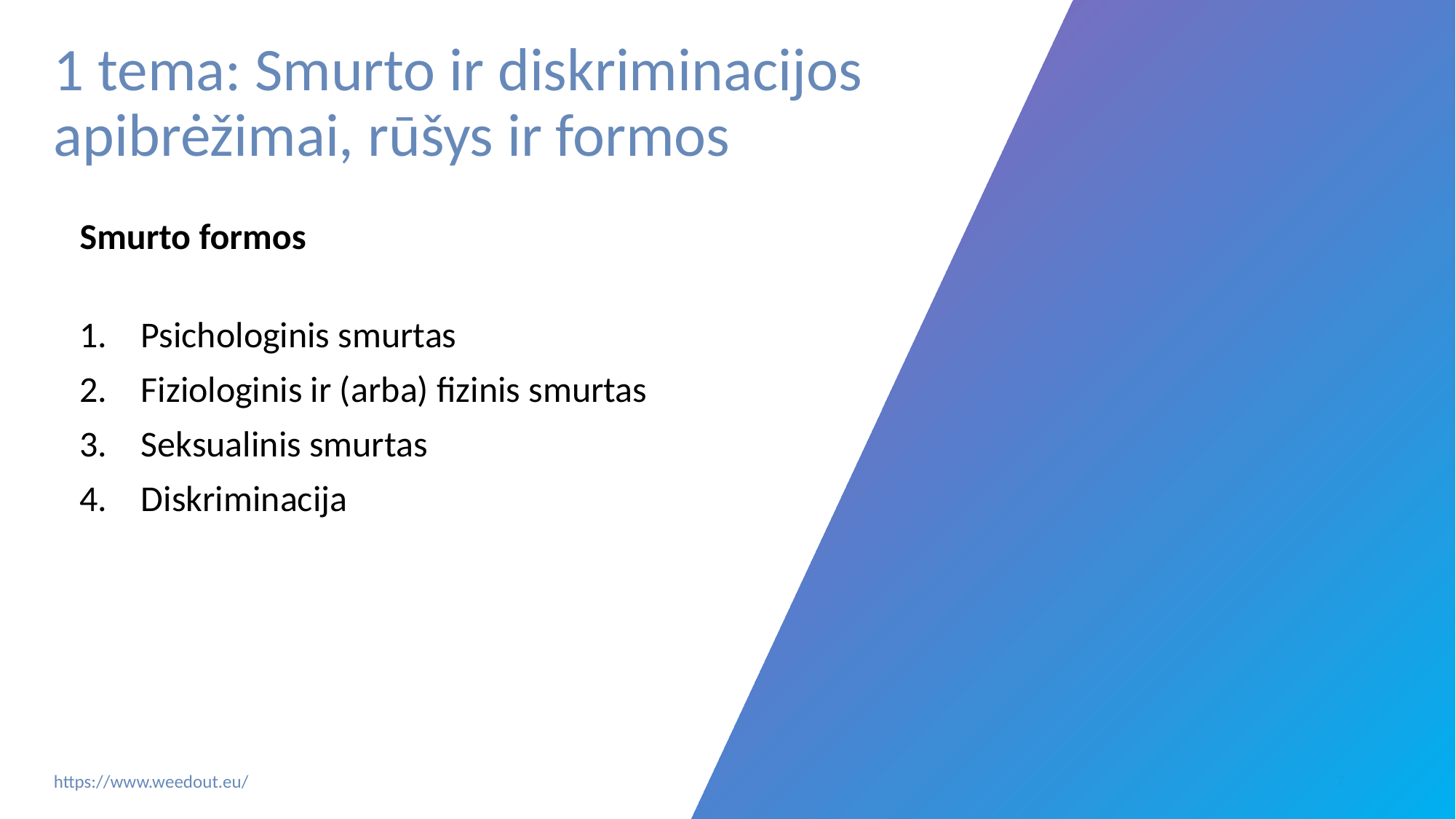

# 1 tema: Smurto ir diskriminacijos apibrėžimai, rūšys ir formos
Smurto formos
Psichologinis smurtas
Fiziologinis ir (arba) fizinis smurtas
Seksualinis smurtas
Diskriminacija

7
https://www.weedout.eu/